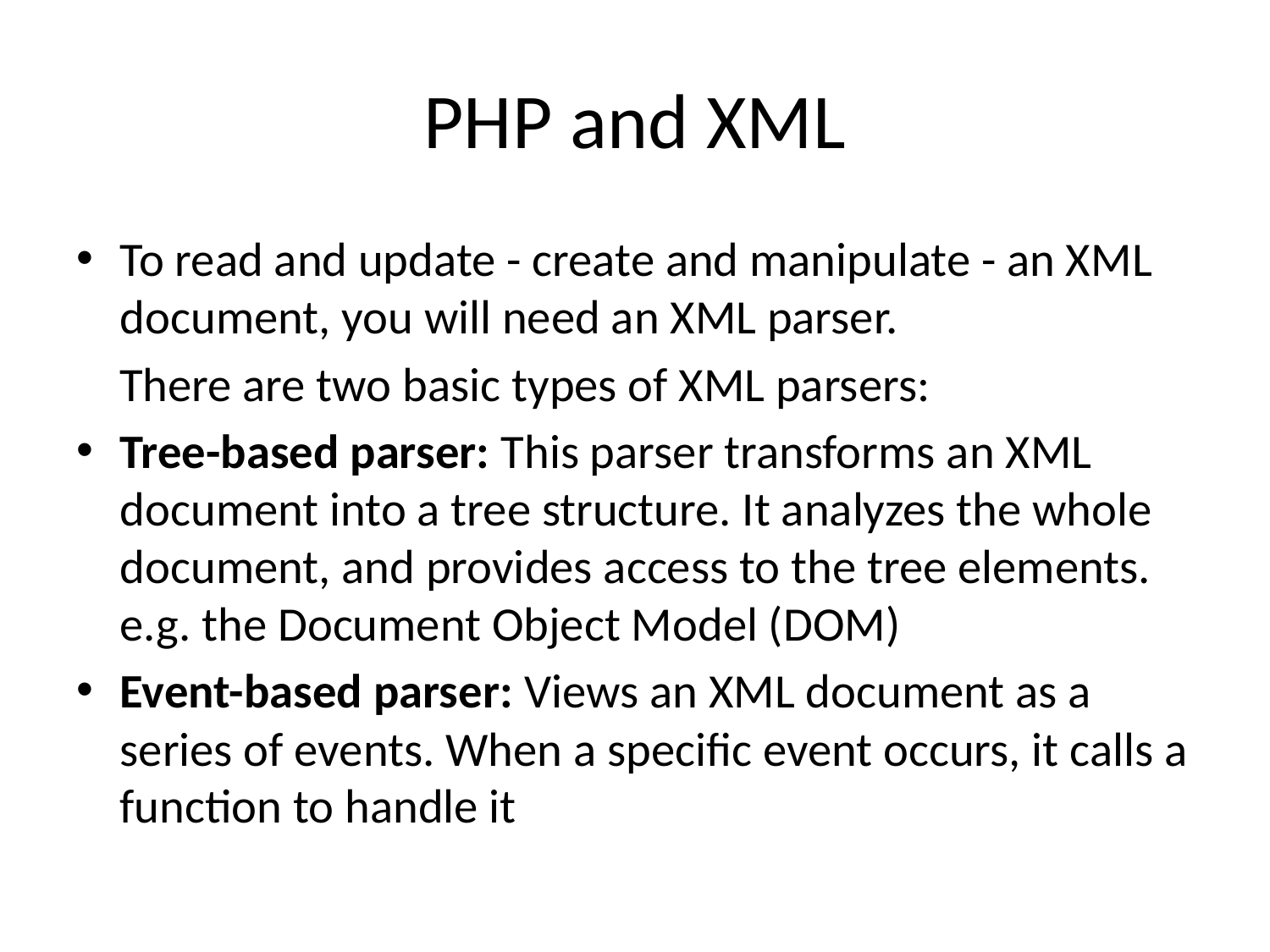

# PHP and XML
To read and update - create and manipulate - an XML document, you will need an XML parser.
    There are two basic types of XML parsers:
Tree-based parser: This parser transforms an XML document into a tree structure. It analyzes the whole document, and provides access to the tree elements. e.g. the Document Object Model (DOM)
Event-based parser: Views an XML document as a series of events. When a specific event occurs, it calls a function to handle it